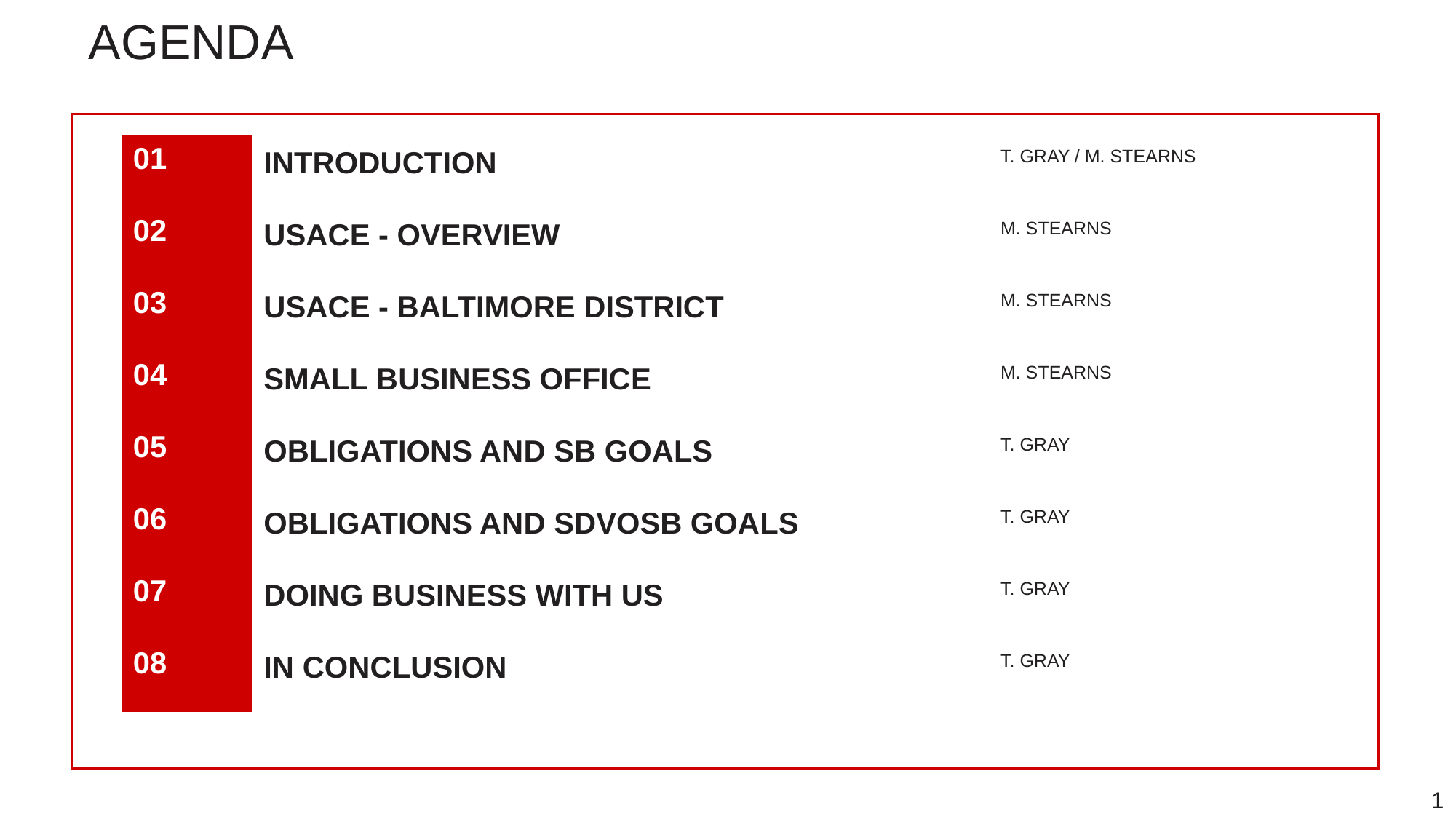

agenda

| 01 | Introduction | t. Gray / m. stearns |
| --- | --- | --- |
| 02 | USACE - overview | M. STEARNS |
| 03 | USACE - Baltimore district | M. STEARNS |
| 04 | Small business Office | M. STEARNS |
| 05 | Obligations and sb goals | t. gray |
| 06 | Obligations and sdvosb goals | t. gray |
| 07 | Doing business with us | t. gray |
| 08 | IN CONCLUSION | T. gray |
1